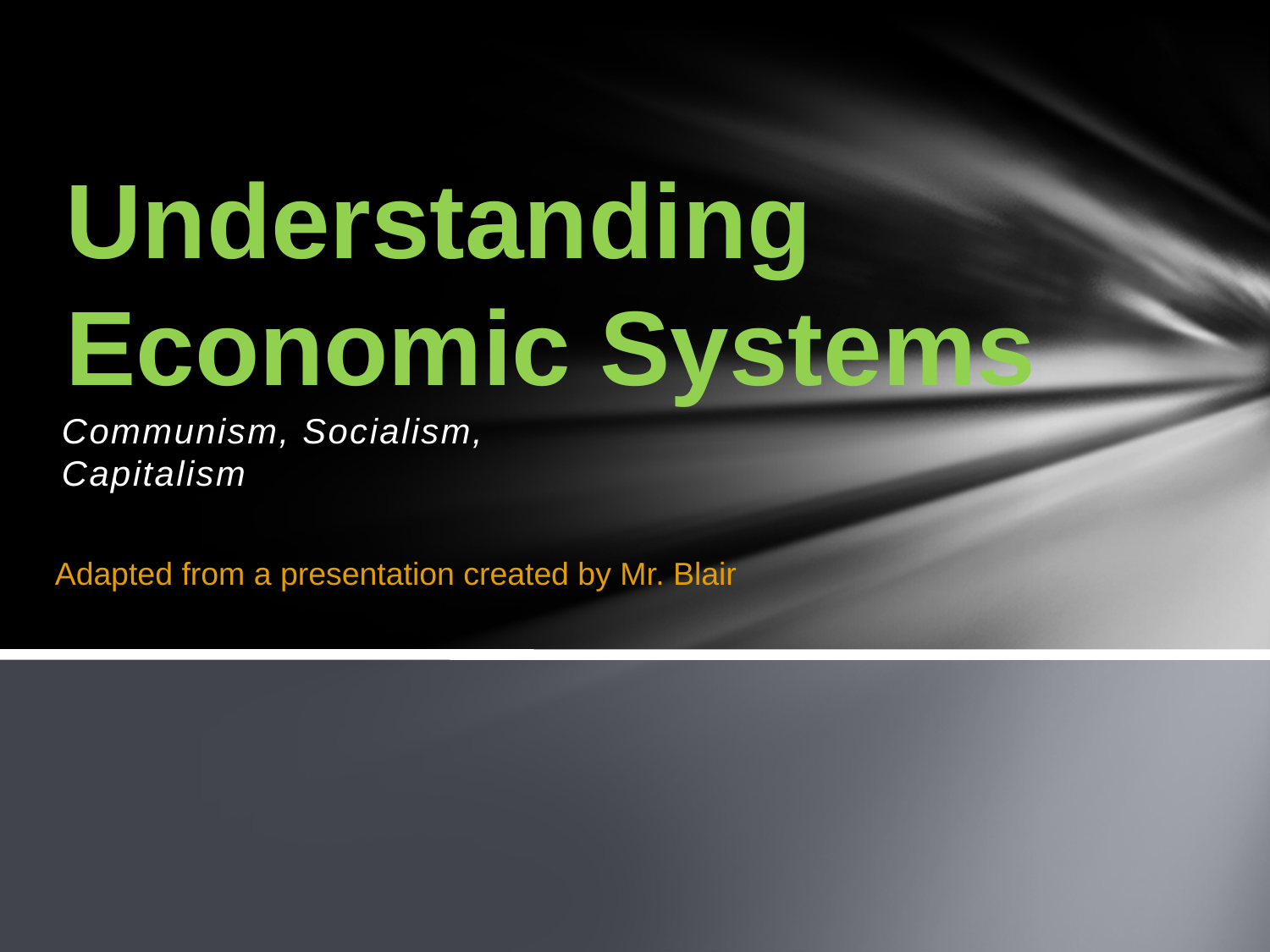

# Understanding Economic Systems
Communism, Socialism, Capitalism
Adapted from a presentation created by Mr. Blair